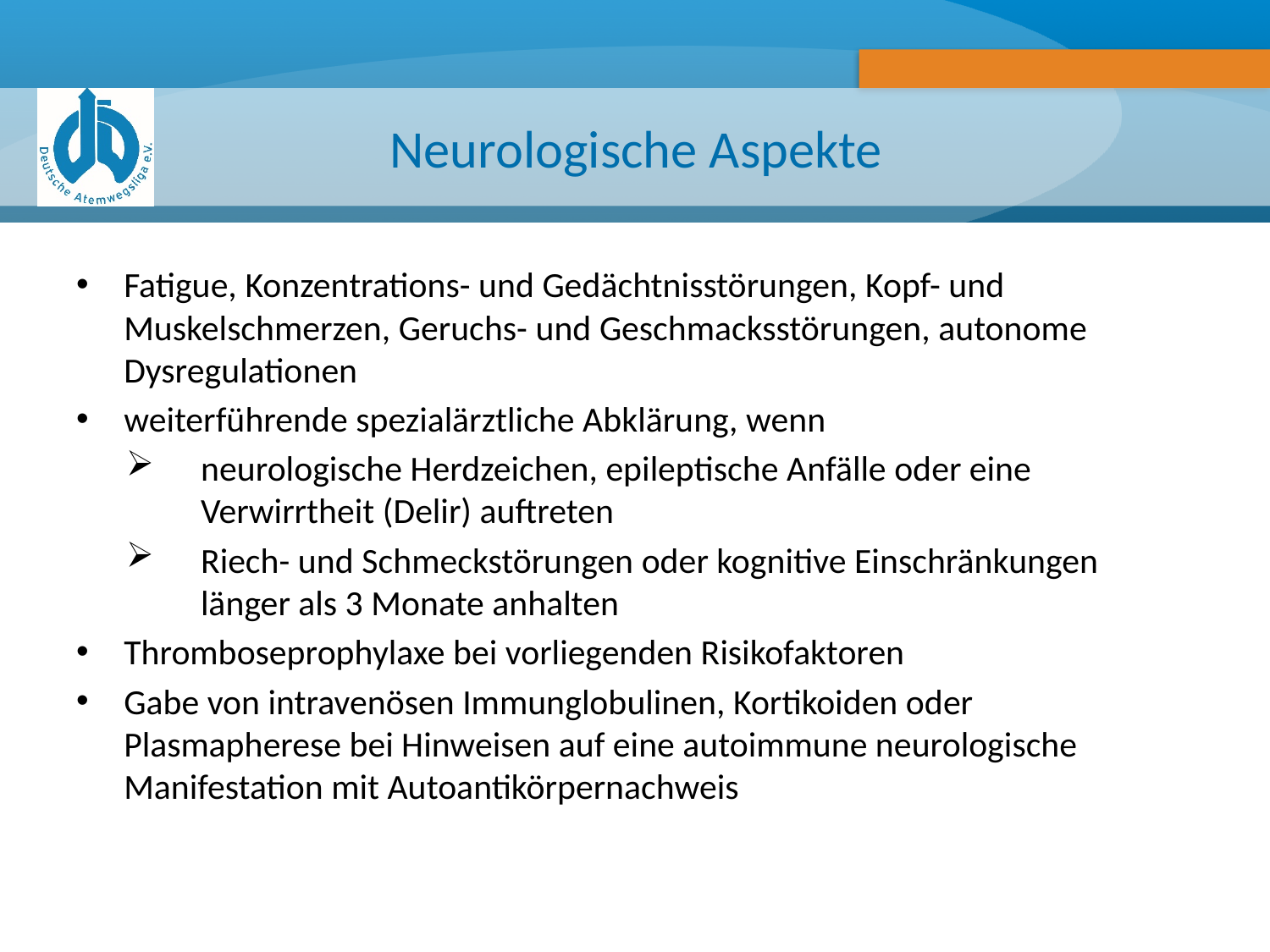

# Neurologische Aspekte
Fatigue, Konzentrations- und Gedächtnisstörungen, Kopf- und Muskelschmerzen, Geruchs- und Geschmacksstörungen, autonome Dysregulationen
weiterführende spezialärztliche Abklärung, wenn
neurologische Herdzeichen, epileptische Anfälle oder eine Verwirrtheit (Delir) auftreten
Riech- und Schmeckstörungen oder kognitive Einschränkungen länger als 3 Monate anhalten
Thromboseprophylaxe bei vorliegenden Risikofaktoren
Gabe von intravenösen Immunglobulinen, Kortikoiden oder Plasmapherese bei Hinweisen auf eine autoimmune neurologische Manifestation mit Autoantikörpernachweis